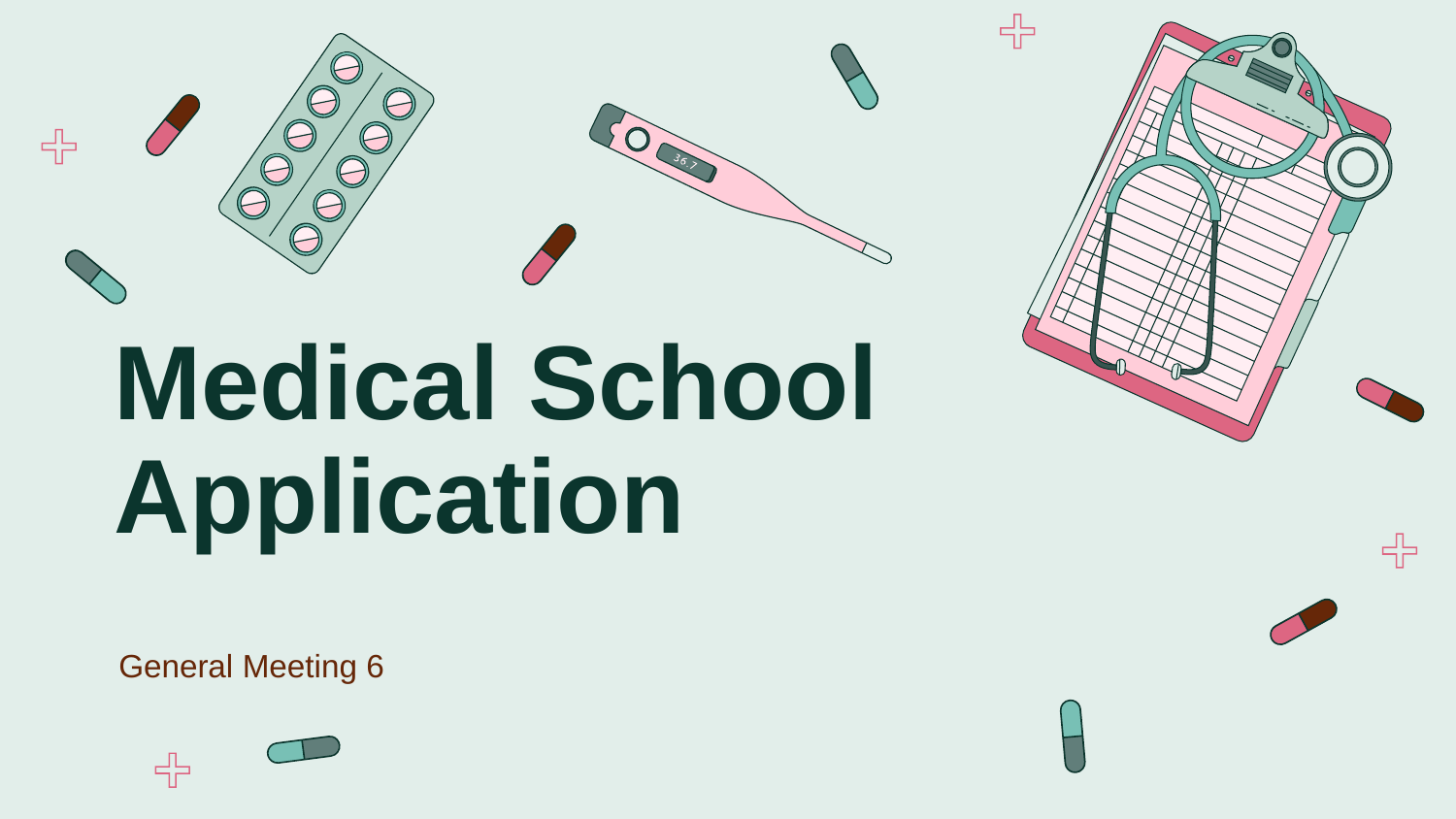

# Medical School Application

General Meeting 6